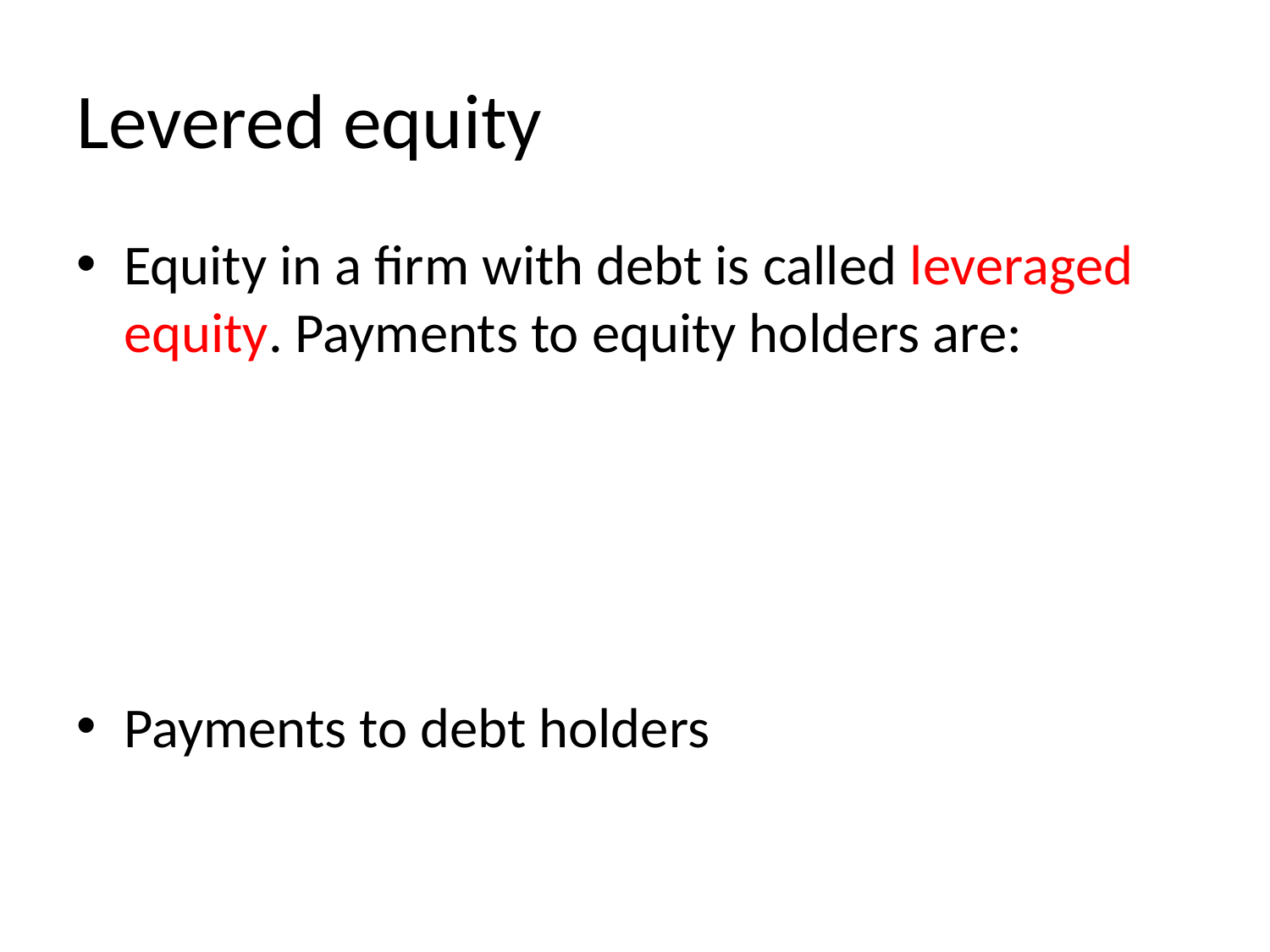

# Levered equity
Equity in a firm with debt is called leveraged equity. Payments to equity holders are:

Payments to debt holders